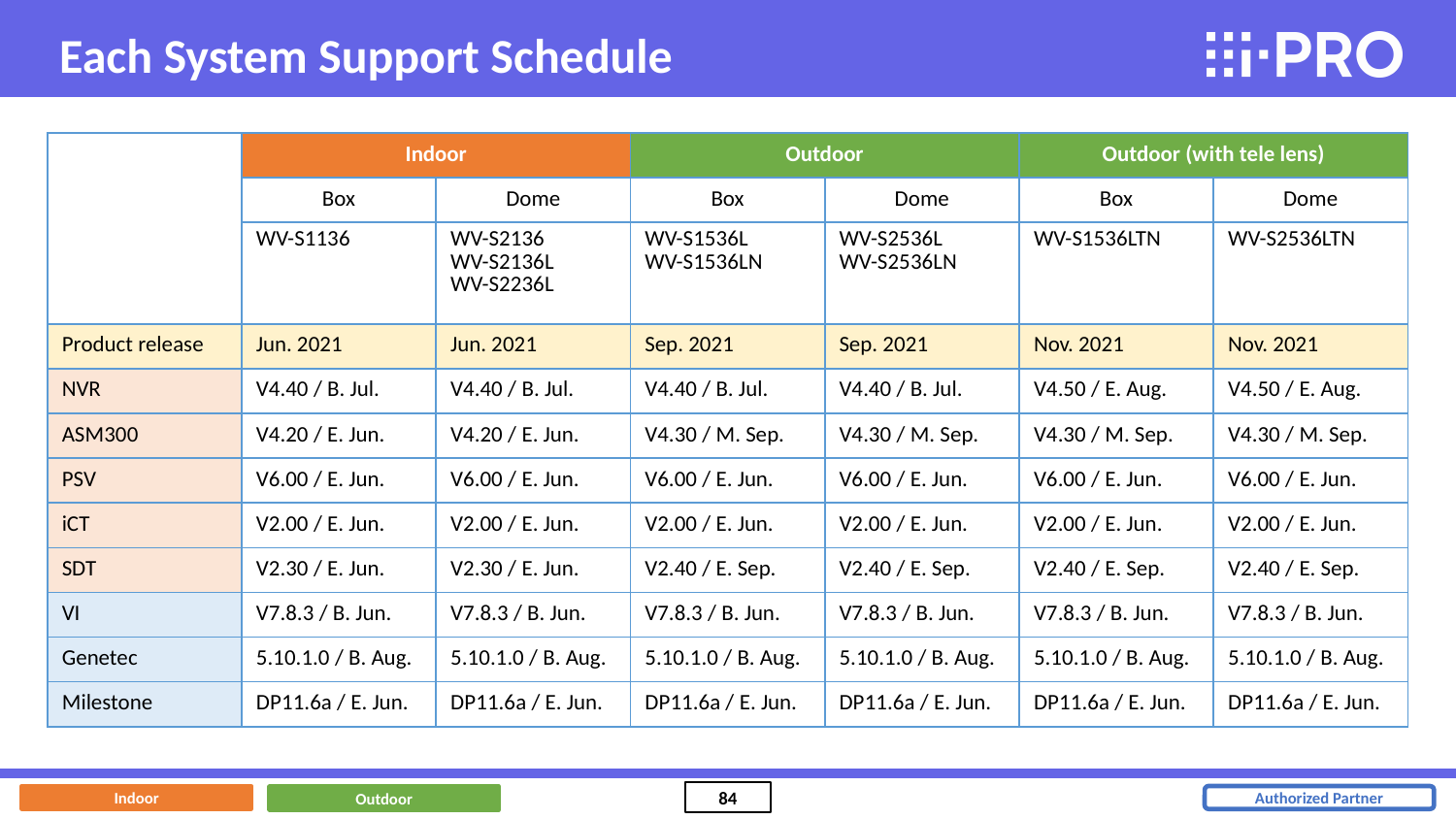

Each System Support Schedule
|  | Indoor |  | Outdoor |  | Outdoor (with tele lens) |  |
| --- | --- | --- | --- | --- | --- | --- |
|  | Box | Dome | Box | Dome | Box | Dome |
|  | WV-S1136 | WV-S2136 WV-S2136L WV-S2236L | WV-S1536L WV-S1536LN | WV-S2536L WV-S2536LN | WV-S1536LTN | WV-S2536LTN |
| Product release | Jun. 2021 | Jun. 2021 | Sep. 2021 | Sep. 2021 | Nov. 2021 | Nov. 2021 |
| NVR | V4.40 / B. Jul. | V4.40 / B. Jul. | V4.40 / B. Jul. | V4.40 / B. Jul. | V4.50 / E. Aug. | V4.50 / E. Aug. |
| ASM300 | V4.20 / E. Jun. | V4.20 / E. Jun. | V4.30 / M. Sep. | V4.30 / M. Sep. | V4.30 / M. Sep. | V4.30 / M. Sep. |
| PSV | V6.00 / E. Jun. | V6.00 / E. Jun. | V6.00 / E. Jun. | V6.00 / E. Jun. | V6.00 / E. Jun. | V6.00 / E. Jun. |
| iCT | V2.00 / E. Jun. | V2.00 / E. Jun. | V2.00 / E. Jun. | V2.00 / E. Jun. | V2.00 / E. Jun. | V2.00 / E. Jun. |
| SDT | V2.30 / E. Jun. | V2.30 / E. Jun. | V2.40 / E. Sep. | V2.40 / E. Sep. | V2.40 / E. Sep. | V2.40 / E. Sep. |
| VI | V7.8.3 / B. Jun. | V7.8.3 / B. Jun. | V7.8.3 / B. Jun. | V7.8.3 / B. Jun. | V7.8.3 / B. Jun. | V7.8.3 / B. Jun. |
| Genetec | 5.10.1.0 / B. Aug. | 5.10.1.0 / B. Aug. | 5.10.1.0 / B. Aug. | 5.10.1.0 / B. Aug. | 5.10.1.0 / B. Aug. | 5.10.1.0 / B. Aug. |
| Milestone | DP11.6a / E. Jun. | DP11.6a / E. Jun. | DP11.6a / E. Jun. | DP11.6a / E. Jun. | DP11.6a / E. Jun. | DP11.6a / E. Jun. |
Indoor
Outdoor